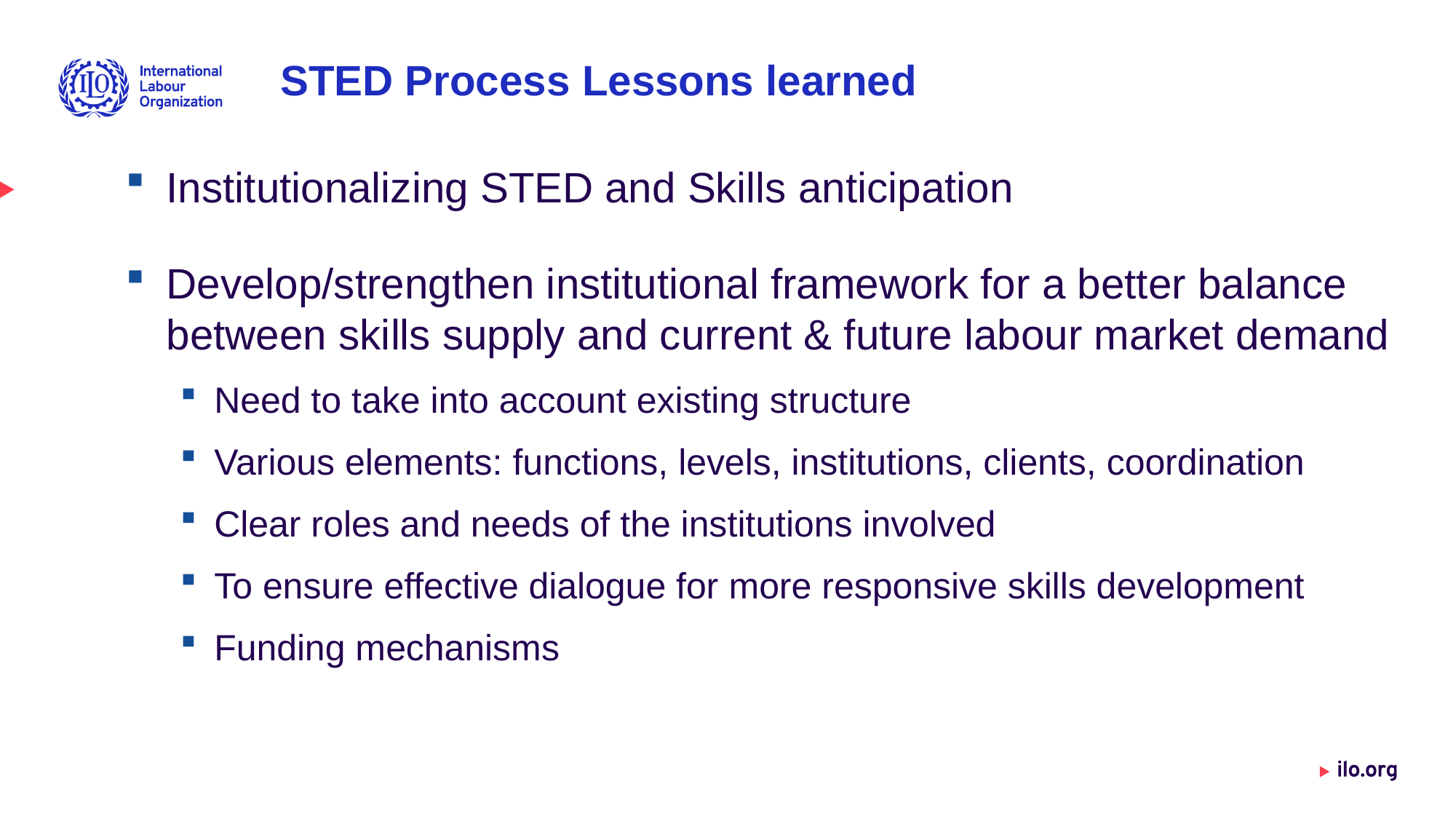

# STED Process Lessons learned
Institutionalizing STED and Skills anticipation
Develop/strengthen institutional framework for a better balance between skills supply and current & future labour market demand
Need to take into account existing structure
Various elements: functions, levels, institutions, clients, coordination
Clear roles and needs of the institutions involved
To ensure effective dialogue for more responsive skills development
Funding mechanisms